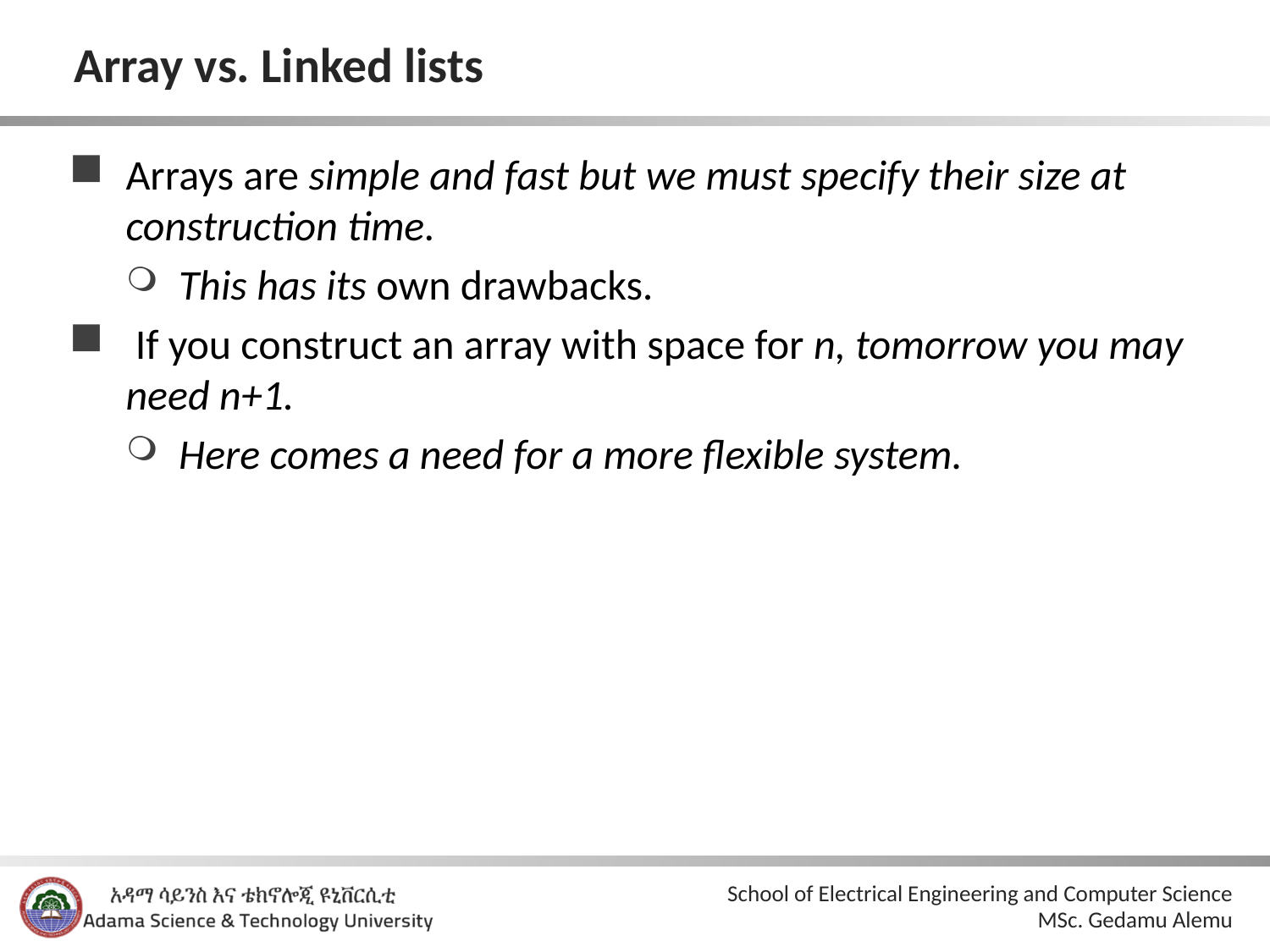

# Array vs. Linked lists
Arrays are simple and fast but we must specify their size at construction time.
This has its own drawbacks.
 If you construct an array with space for n, tomorrow you may need n+1.
Here comes a need for a more flexible system.